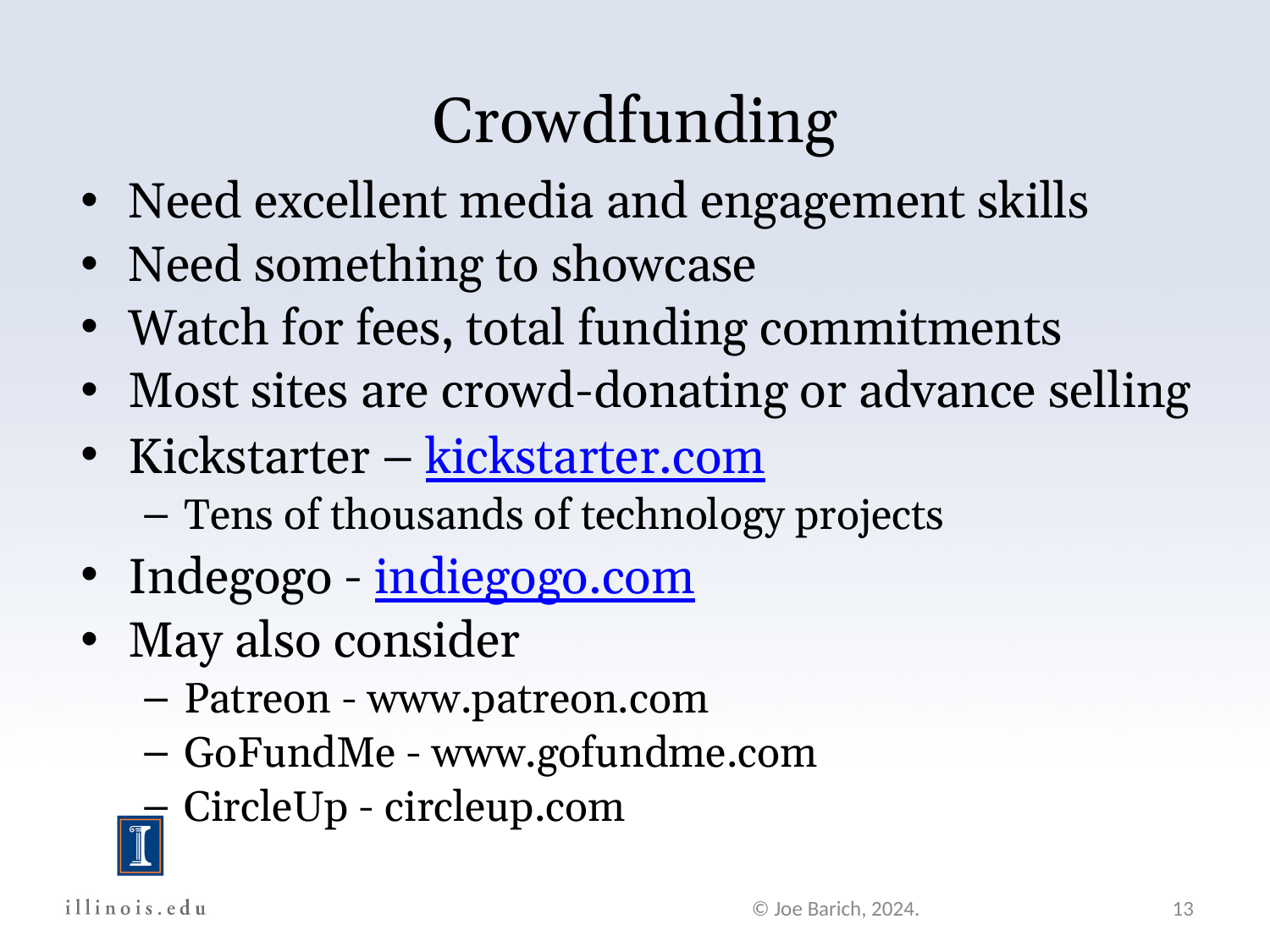

Crowdfunding
Need excellent media and engagement skills
Need something to showcase
Watch for fees, total funding commitments
Most sites are crowd-donating or advance selling
Kickstarter – kickstarter.com
Tens of thousands of technology projects
Indegogo - indiegogo.com
May also consider
Patreon - www.patreon.com
GoFundMe - www.gofundme.com
CircleUp - circleup.com

© Joe Barich, 2024.
13